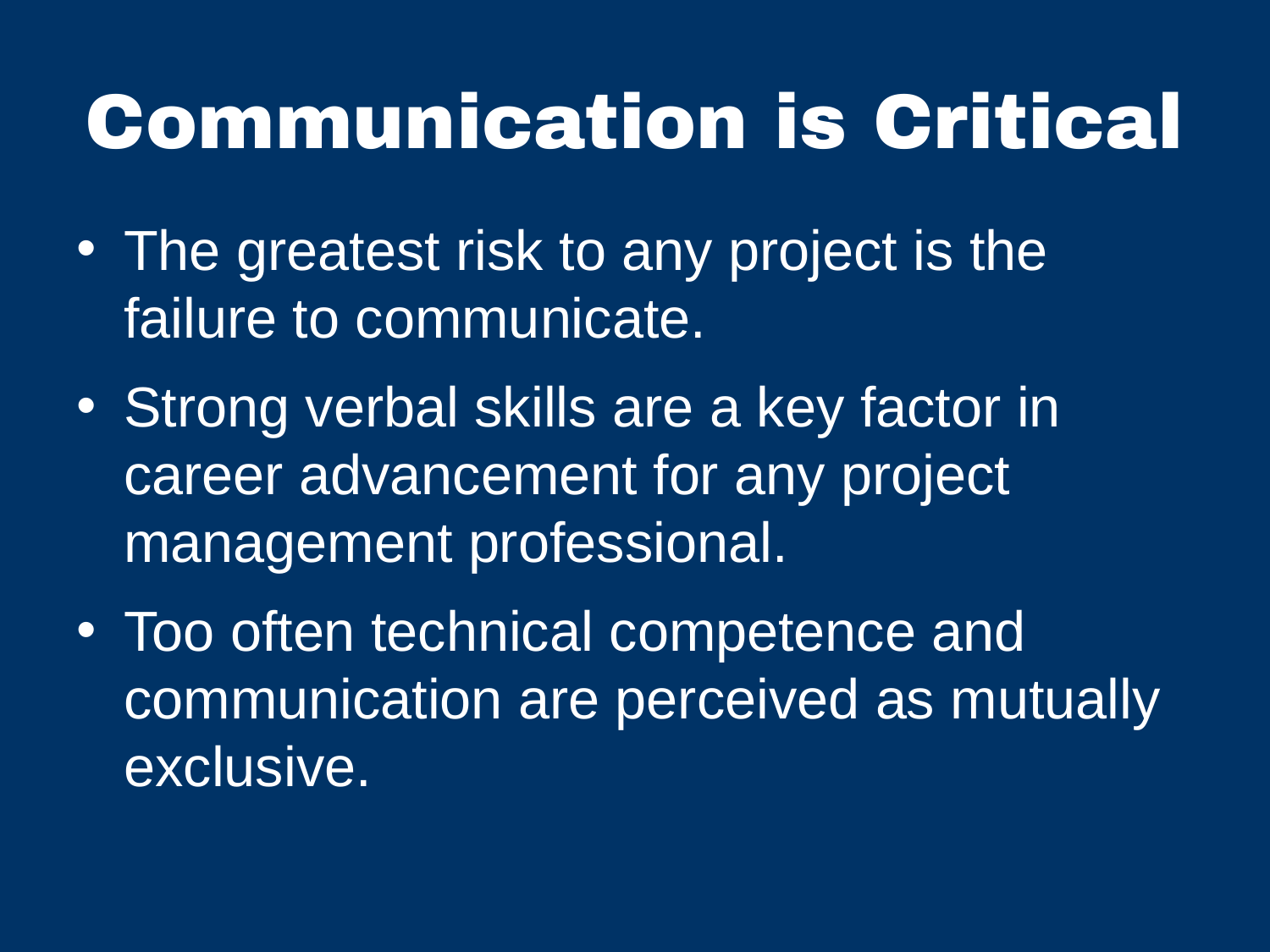

# Communication is Critical
The greatest risk to any project is the failure to communicate.
Strong verbal skills are a key factor in career advancement for any project management professional.
Too often technical competence and communication are perceived as mutually exclusive.